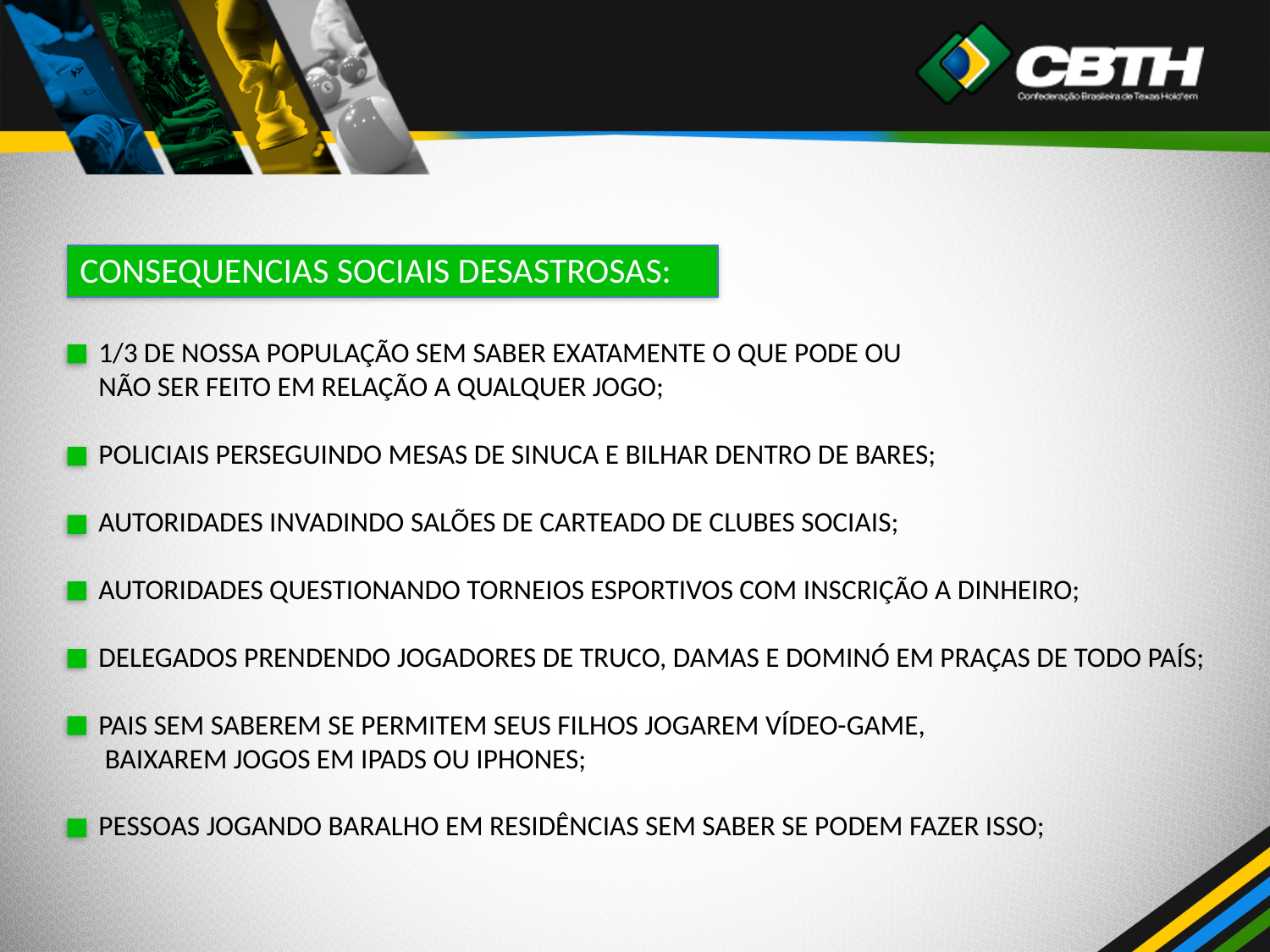

CONSEQUENCIAS SOCIAIS DESASTROSAS:

1/3 DE NOSSA POPULAÇÃO SEM SABER EXATAMENTE O QUE PODE OU
NÃO SER FEITO EM RELAÇÃO A QUALQUER JOGO;

POLICIAIS PERSEGUINDO MESAS DE SINUCA E BILHAR DENTRO DE BARES;

AUTORIDADES INVADINDO SALÕES DE CARTEADO DE CLUBES SOCIAIS;

AUTORIDADES QUESTIONANDO TORNEIOS ESPORTIVOS COM INSCRIÇÃO A DINHEIRO;

DELEGADOS PRENDENDO JOGADORES DE TRUCO, DAMAS E DOMINÓ EM PRAÇAS DE TODO PAÍS;

PAIS SEM SABEREM SE PERMITEM SEUS FILHOS JOGAREM VÍDEO-GAME,
 BAIXAREM JOGOS EM IPADS OU IPHONES;

PESSOAS JOGANDO BARALHO EM RESIDÊNCIAS SEM SABER SE PODEM FAZER ISSO;